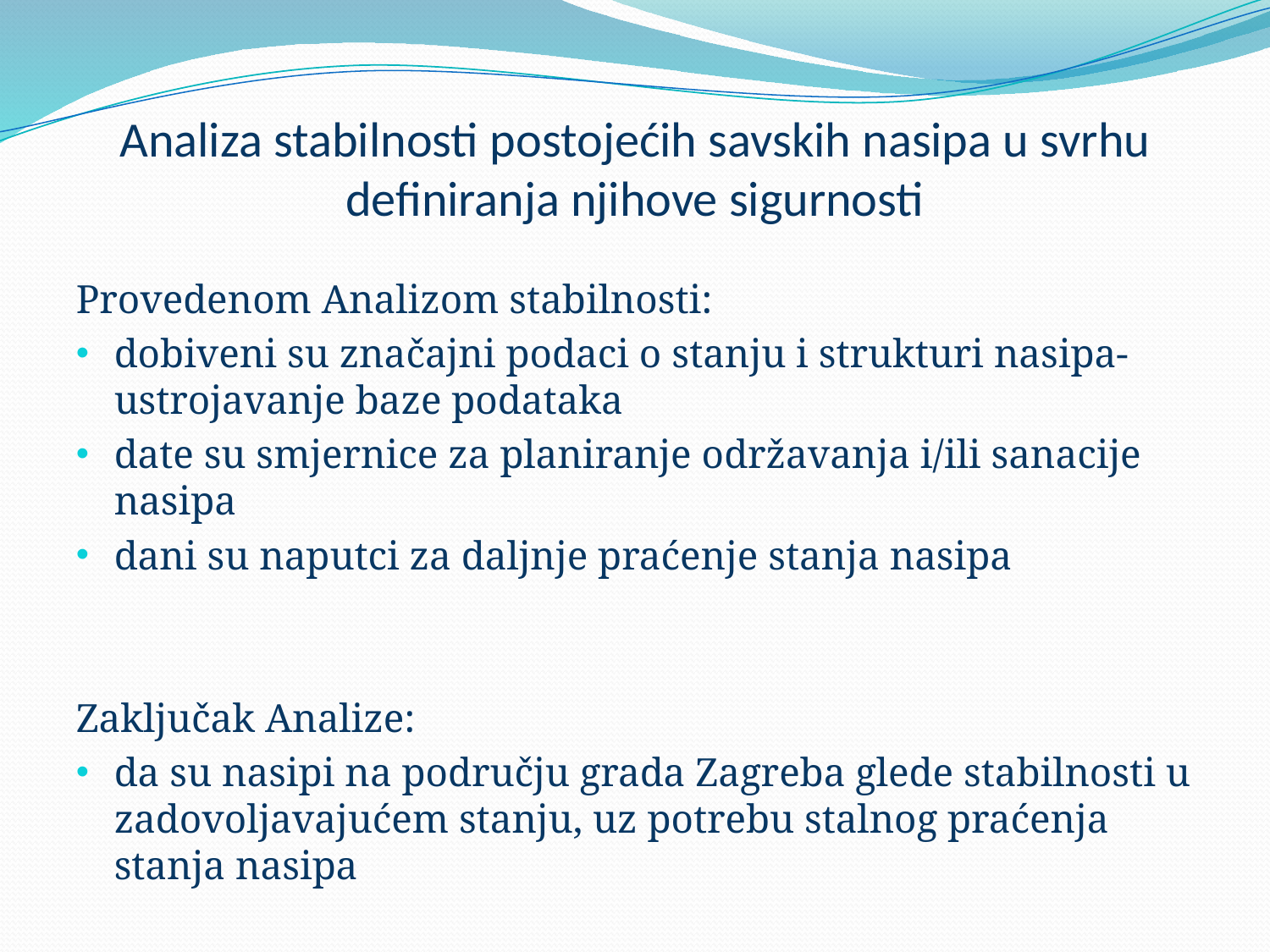

# Analiza stabilnosti postojećih savskih nasipa u svrhu definiranja njihove sigurnosti
Provedenom Analizom stabilnosti:
dobiveni su značajni podaci o stanju i strukturi nasipa- ustrojavanje baze podataka
date su smjernice za planiranje održavanja i/ili sanacije nasipa
dani su naputci za daljnje praćenje stanja nasipa

Zaključak Analize:
da su nasipi na području grada Zagreba glede stabilnosti u zadovoljavajućem stanju, uz potrebu stalnog praćenja stanja nasipa